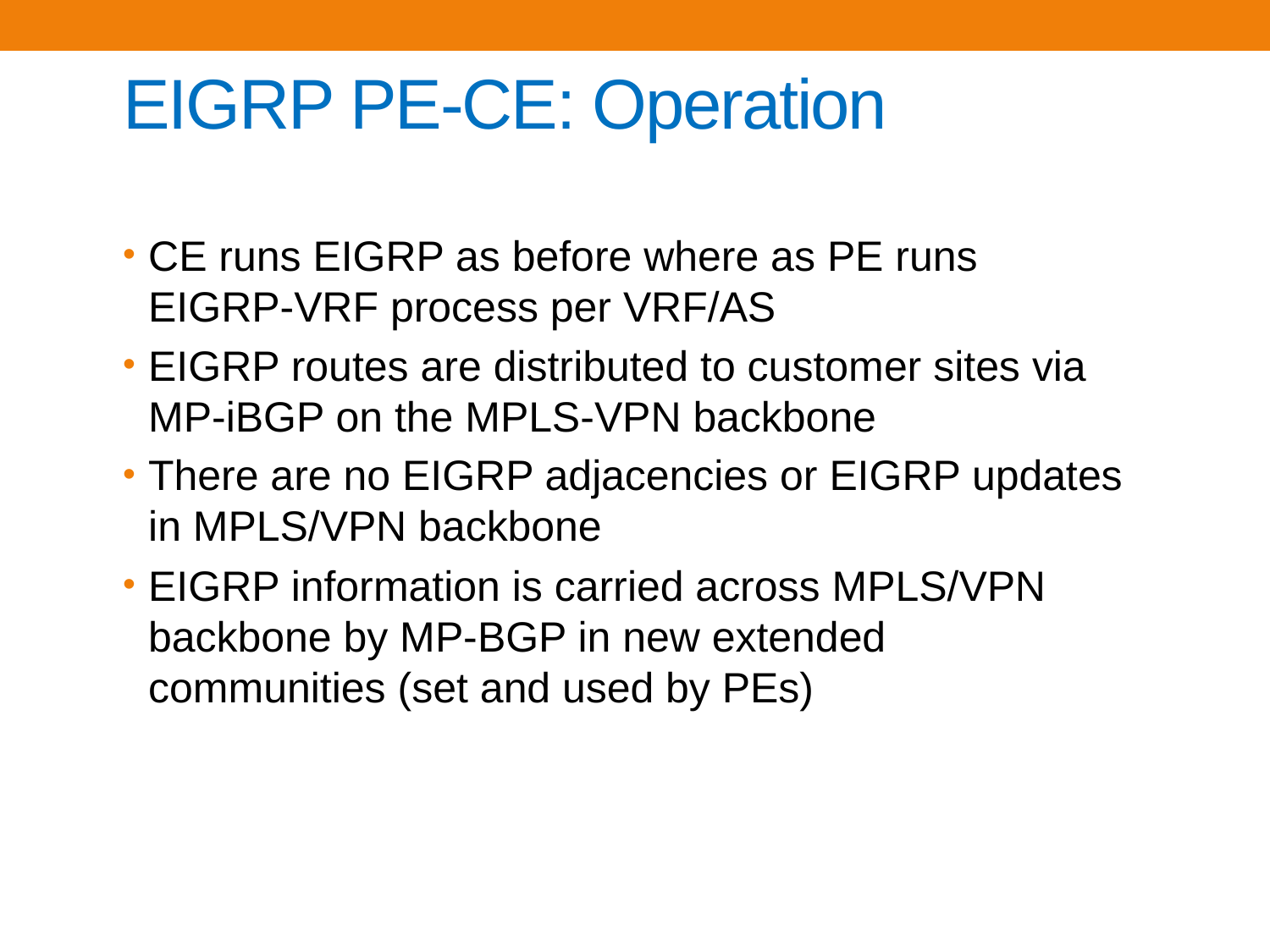

# EIGRP PE-CE: Operation
CE runs EIGRP as before where as PE runs EIGRP-VRF process per VRF/AS
EIGRP routes are distributed to customer sites via
MP-iBGP on the MPLS-VPN backbone
There are no EIGRP adjacencies or EIGRP updates in MPLS/VPN backbone
EIGRP information is carried across MPLS/VPN backbone by MP-BGP in new extended communities (set and used by PEs)